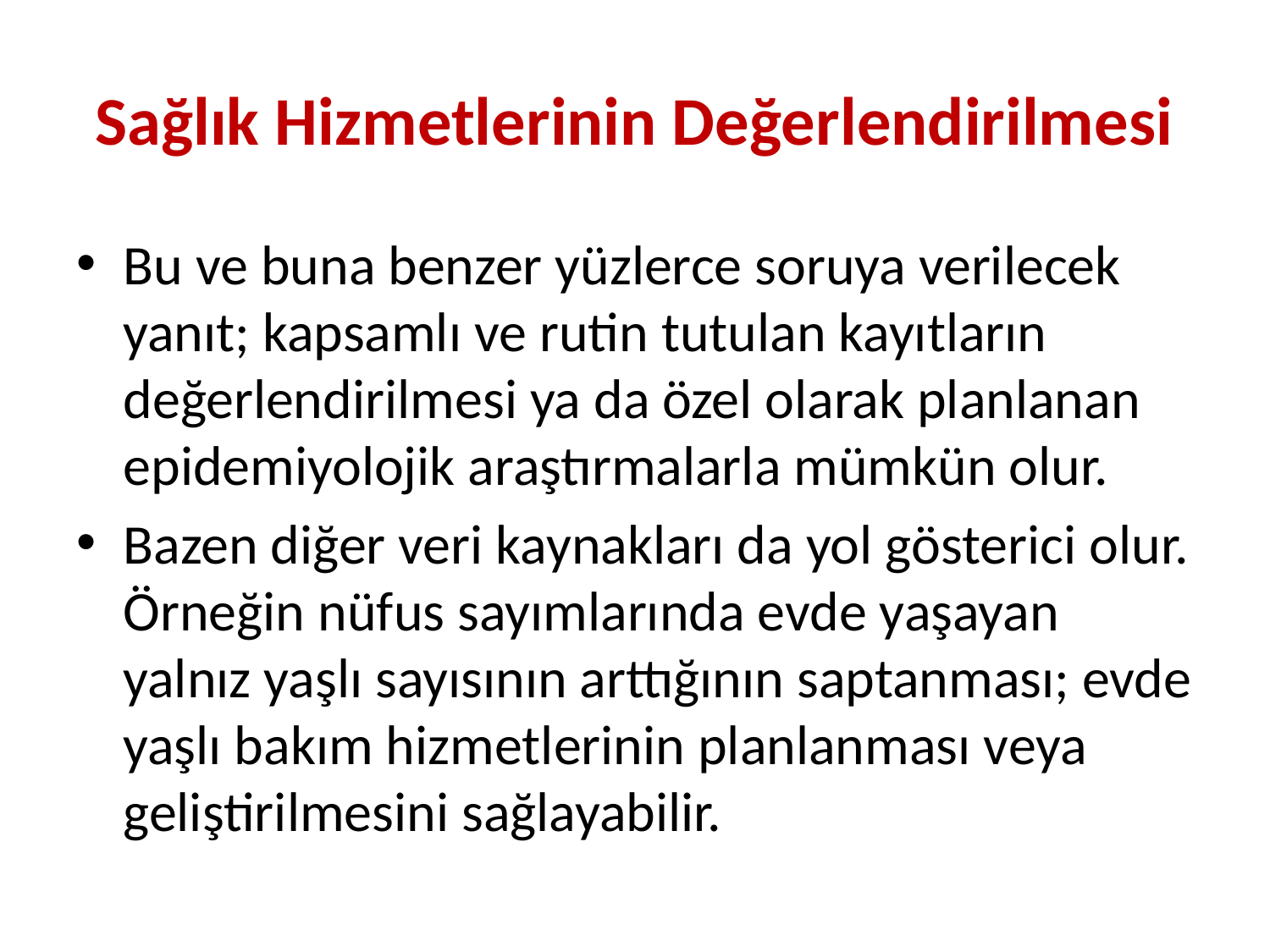

# Sağlık Hizmetlerinin Değerlendirilmesi
Bu ve buna benzer yüzlerce soruya verilecek yanıt; kapsamlı ve rutin tutulan kayıtların değerlendirilmesi ya da özel olarak planlanan epidemiyolojik araştırmalarla mümkün olur.
Bazen diğer veri kaynakları da yol gösterici olur. Örneğin nüfus sayımlarında evde yaşayan yalnız yaşlı sayısının arttığının saptanması; evde yaşlı bakım hizmetlerinin planlanması veya geliştirilmesini sağlayabilir.